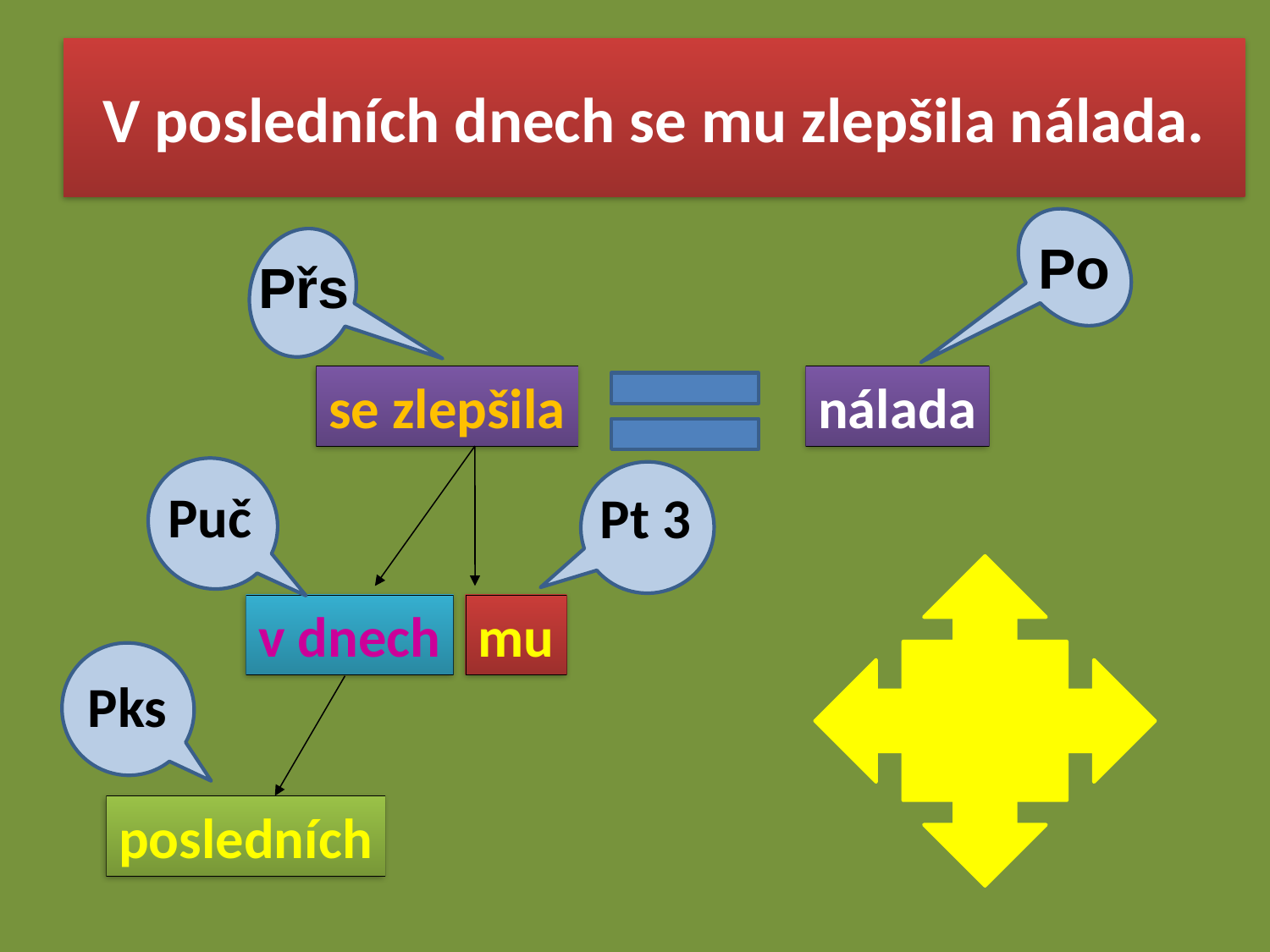

# V posledních dnech se mu zlepšila nálada.

Po

Přs

se zlepšila
nálada

Puč
Pt 3

v dnech
mu

Pks

posledních